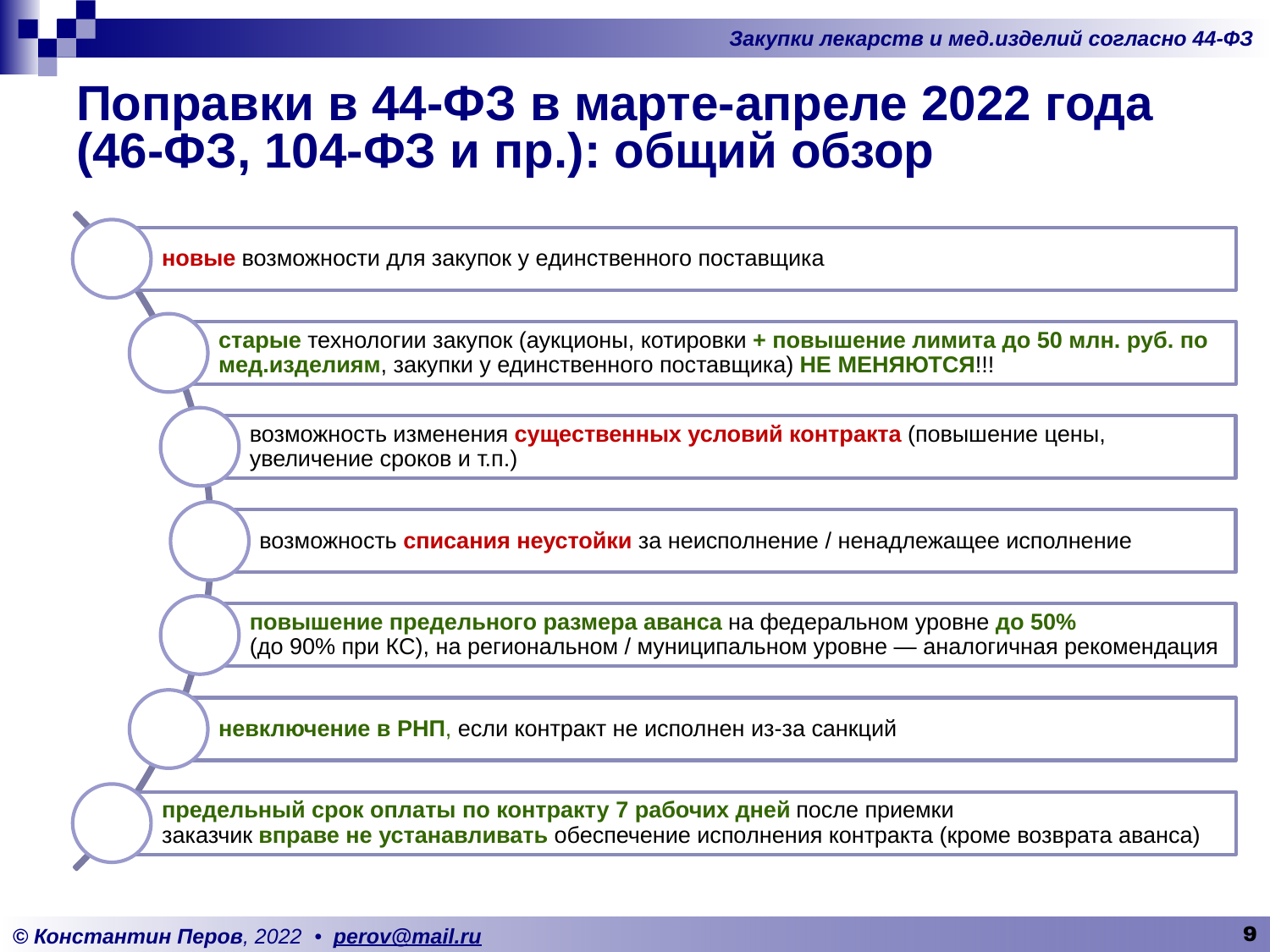

# Поправки в 44-ФЗ в марте-апреле 2022 года (46-ФЗ, 104-ФЗ и пр.): общий обзор
новые возможности для закупок у единственного поставщика
старые технологии закупок (аукционы, котировки + повышение лимита до 50 млн. руб. по мед.изделиям, закупки у единственного поставщика) НЕ МЕНЯЮТСЯ!!!
возможность изменения существенных условий контракта (повышение цены, увеличение сроков и т.п.)
возможность списания неустойки за неисполнение / ненадлежащее исполнение
повышение предельного размера аванса на федеральном уровне до 50%
(до 90% при КС), на региональном / муниципальном уровне — аналогичная рекомендация
невключение в РНП, если контракт не исполнен из-за санкций
предельный срок оплаты по контракту 7 рабочих дней после приемки
заказчик вправе не устанавливать обеспечение исполнения контракта (кроме возврата аванса)
9